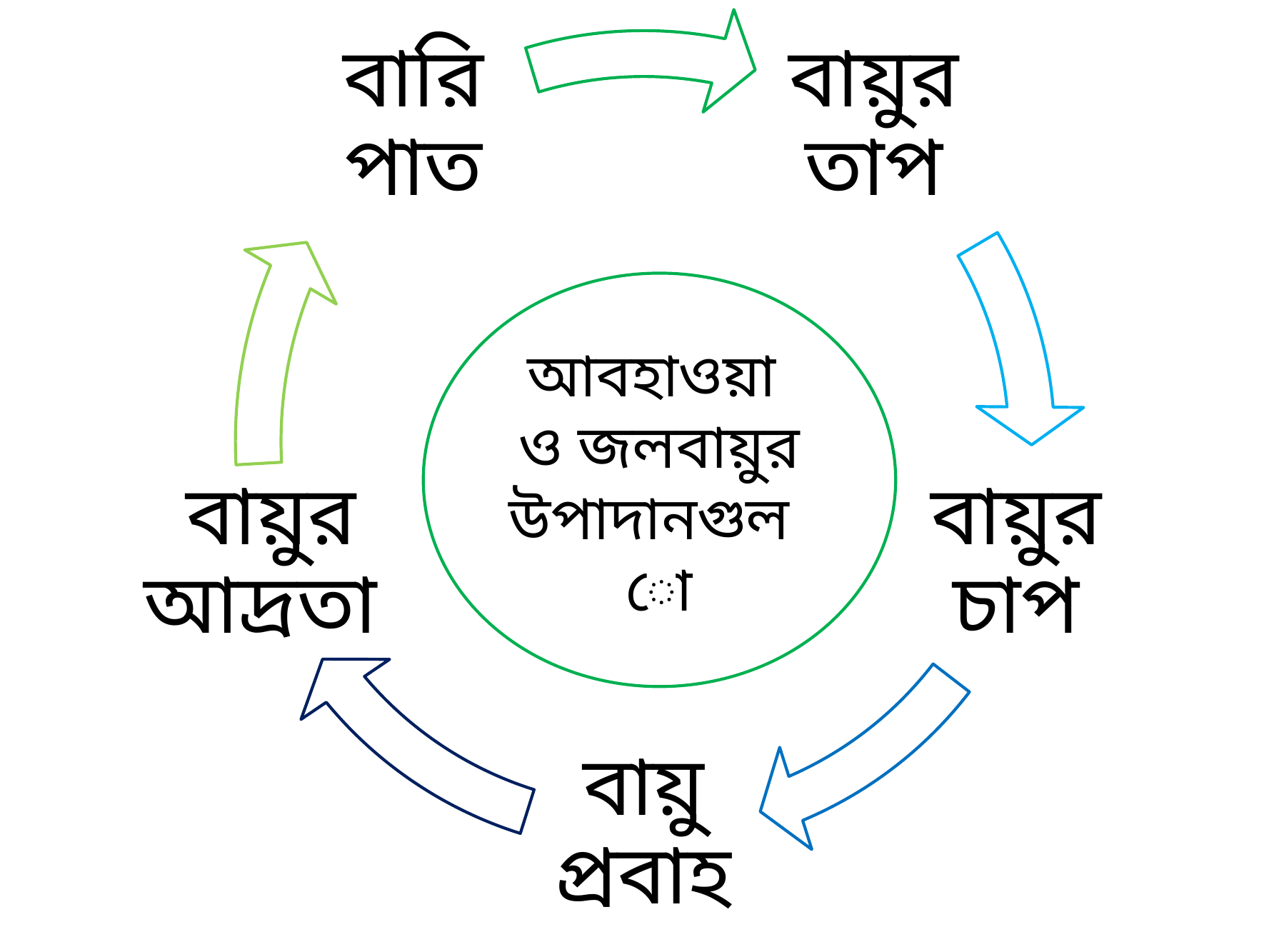

বায়ুর তাপ
বায়ুর চাপ
বায়ু প্রবাহ
বায়ুর আদ্রতা
বারি পাত
আবহাওয়া  ও জলবায়ুর উপাদানগুলো